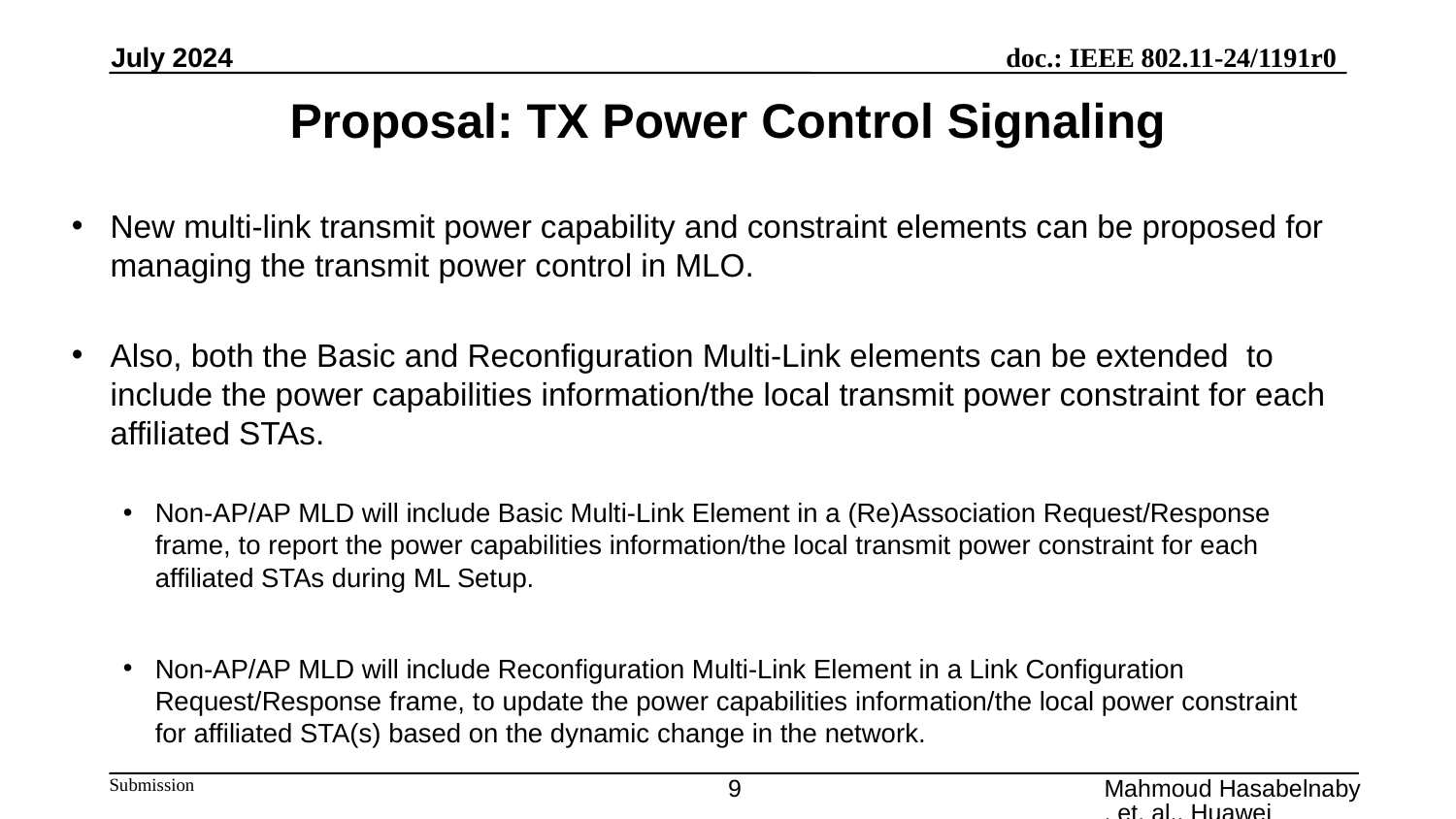

July 2024
# Proposal: TX Power Control Signaling
New multi-link transmit power capability and constraint elements can be proposed for managing the transmit power control in MLO.

Also, both the Basic and Reconfiguration Multi-Link elements can be extended  to include the power capabilities information/the local transmit power constraint for each affiliated STAs.

Non-AP/AP MLD will include Basic Multi-Link Element in a (Re)Association Request/Response frame, to report the power capabilities information/the local transmit power constraint for each affiliated STAs during ML Setup.

Non-AP/AP MLD will include Reconfiguration Multi-Link Element in a Link Configuration Request/Response frame, to update the power capabilities information/the local power constraint for affiliated STA(s) based on the dynamic change in the network.

9
Mahmoud Hasabelnaby, et. al., Huawei